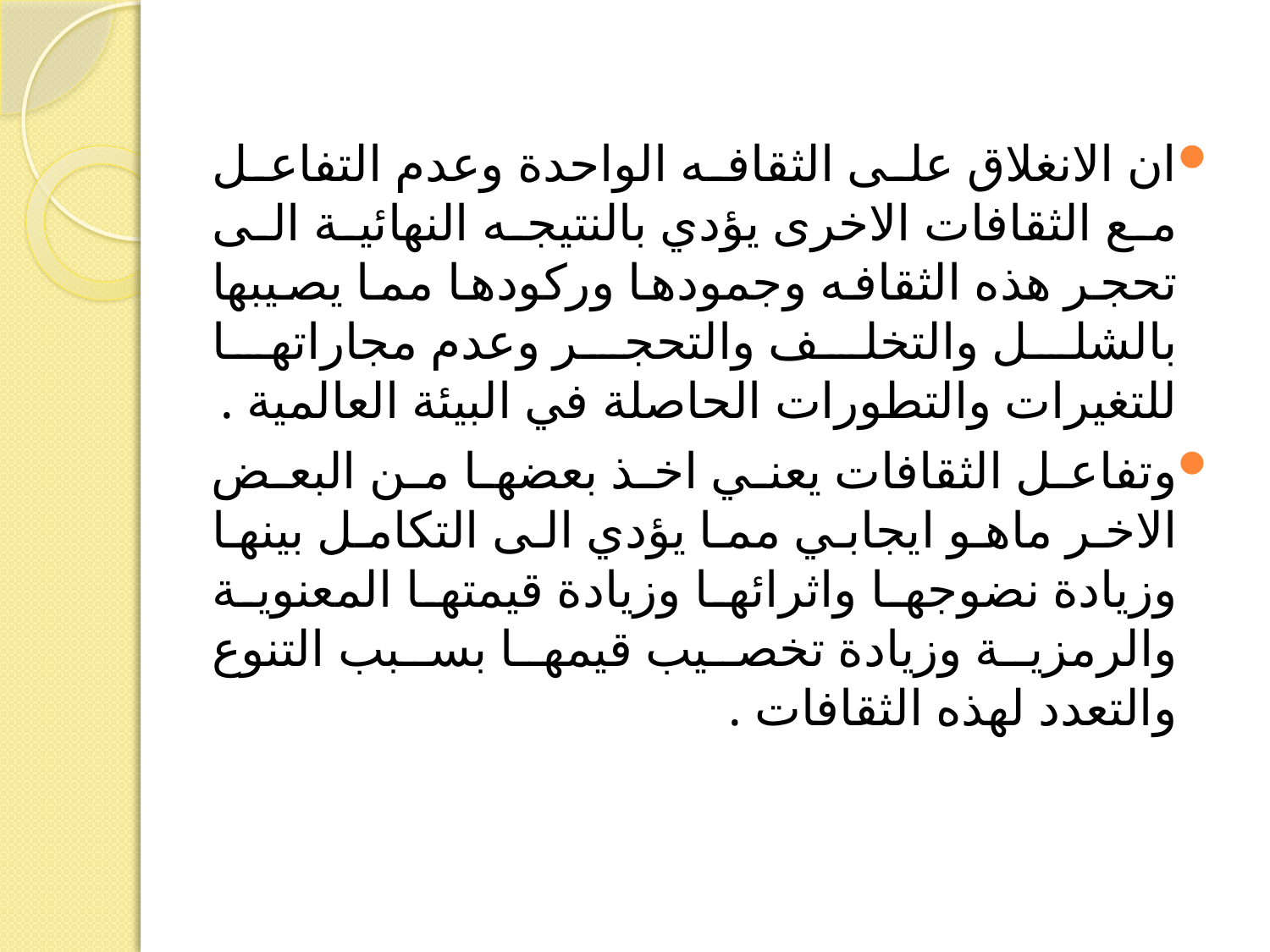

ان الانغلاق على الثقافه الواحدة وعدم التفاعل مع الثقافات الاخرى يؤدي بالنتيجه النهائية الى تحجر هذه الثقافه وجمودها وركودها مما يصيبها بالشلل والتخلف والتحجر وعدم مجاراتها للتغيرات والتطورات الحاصلة في البيئة العالمية .
وتفاعل الثقافات يعني اخذ بعضها من البعض الاخر ماهو ايجابي مما يؤدي الى التكامل بينها وزيادة نضوجها واثرائها وزيادة قيمتها المعنوية والرمزية وزيادة تخصيب قيمها بسبب التنوع والتعدد لهذه الثقافات .